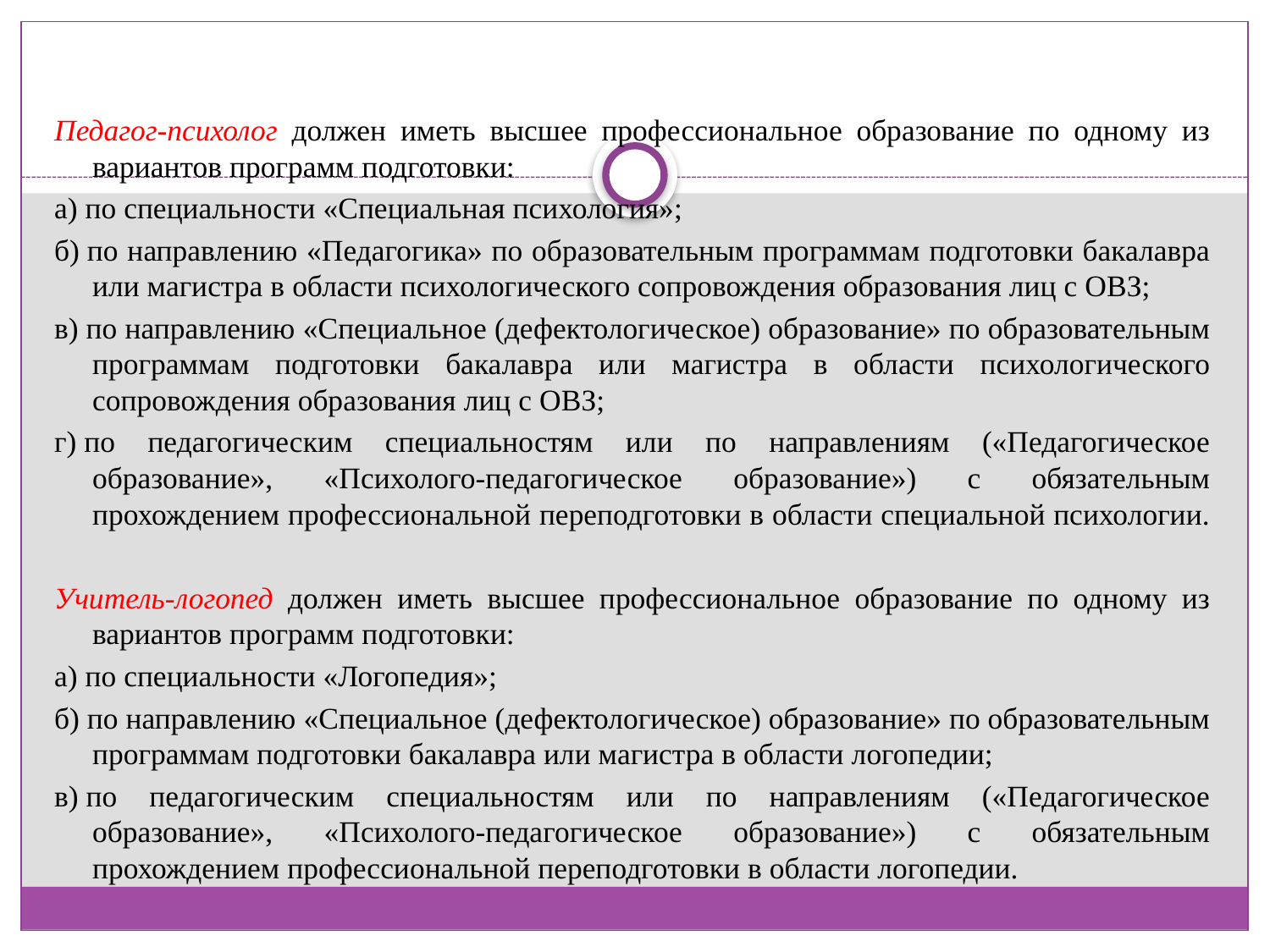

Педагог-психолог должен иметь высшее профессиональное образование по одному из вариантов программ подготовки:
а) по специальности «Специальная психология»;
б) по направлению «Педагогика» по образовательным программам подготовки бакалавра или магистра в области психологического сопровождения образования лиц с ОВЗ;
в) по направлению «Специальное (дефектологическое) образование» по образовательным программам подготовки бакалавра или магистра в области психологического сопровождения образования лиц с ОВЗ;
г) по педагогическим специальностям или по направлениям («Педагогическое образование», «Психолого-педагогическое образование») с обязательным прохождением профессиональной переподготовки в области специальной психологии.

Учитель-логопед должен иметь высшее профессиональное образование по одному из вариантов программ подготовки:
а) по специальности «Логопедия»;
б) по направлению «Специальное (дефектологическое) образование» по образовательным программам подготовки бакалавра или магистра в области логопедии;
в) по педагогическим специальностям или по направлениям («Педагогическое образование», «Психолого-педагогическое образование») с обязательным прохождением профессиональной переподготовки в области логопедии.
#